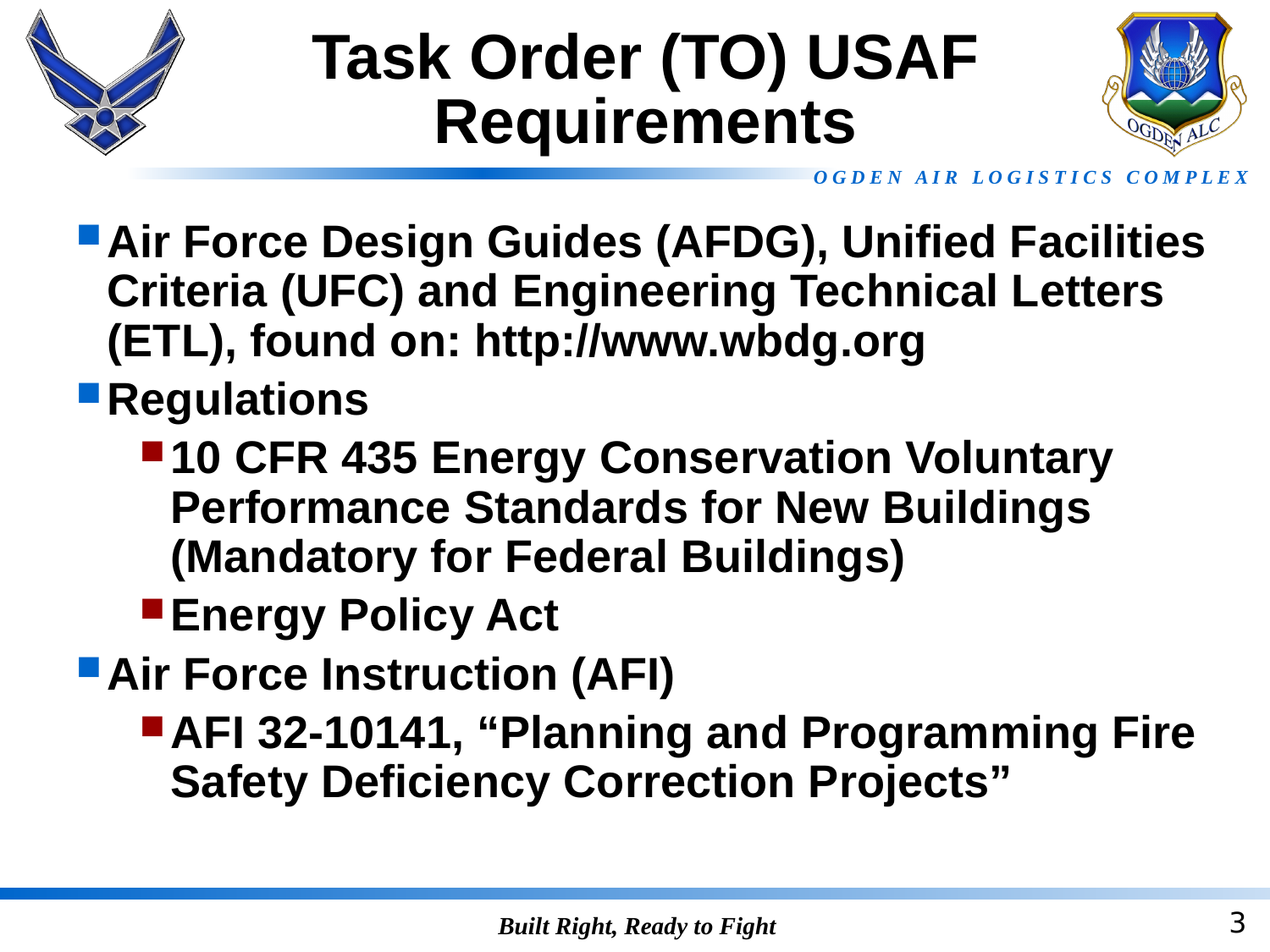

# Task Order (TO) USAF Requirements
Air Force Design Guides (AFDG), Unified Facilities Criteria (UFC) and Engineering Technical Letters (ETL), found on: http://www.wbdg.org
Regulations
10 CFR 435 Energy Conservation Voluntary Performance Standards for New Buildings (Mandatory for Federal Buildings)
Energy Policy Act
Air Force Instruction (AFI)
AFI 32-10141, “Planning and Programming Fire Safety Deficiency Correction Projects”

3
Built Right, Ready to Fight